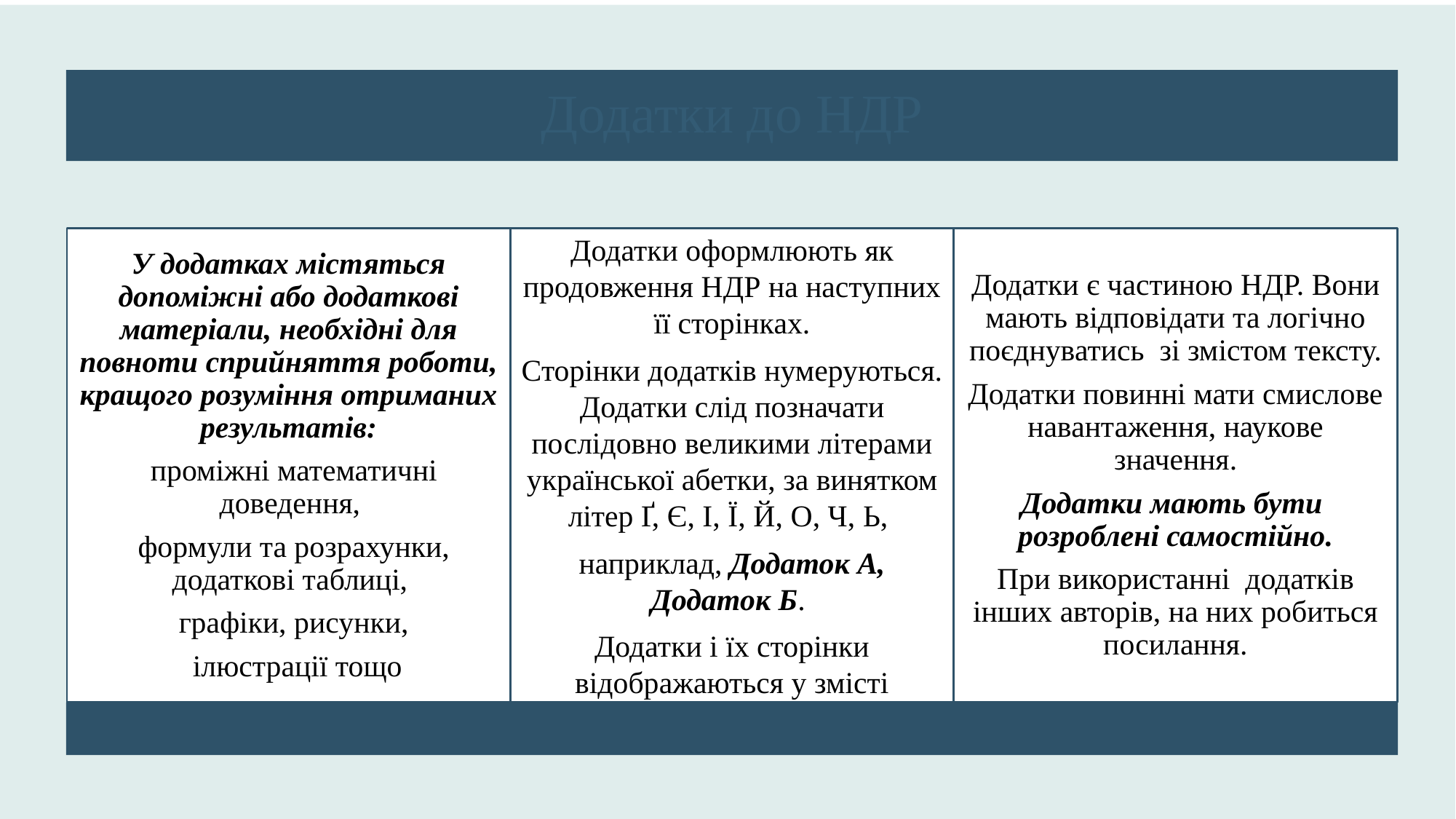

Додатки до НДР
У додатках містяться допоміжні або додаткові матеріали, необхідні для повноти сприйняття роботи, кращого розуміння отриманих результатів:
проміжні математичні доведення,
формули та розрахунки, додаткові таблиці,
графіки, рисунки,
 ілюстрації тощо
Додатки оформлюють як продовження НДР на наступних її сторінках.
Сторінки додатків нумеруються. Додатки слід позначати послідовно великими літерами української абетки, за винятком літер Ґ, Є, І, Ї, Й, О, Ч, Ь,
наприклад, Додаток А, Додаток Б.
Додатки і їх сторінки відображаються у змісті
Додатки є частиною НДР. Вони мають відповідати та логічно поєднуватись  зі змістом тексту.
Додатки повинні мати смислове навантаження, наукове значення.
Додатки мають бути  розроблені самостійно.
При використанні  додатків інших авторів, на них робиться посилання.